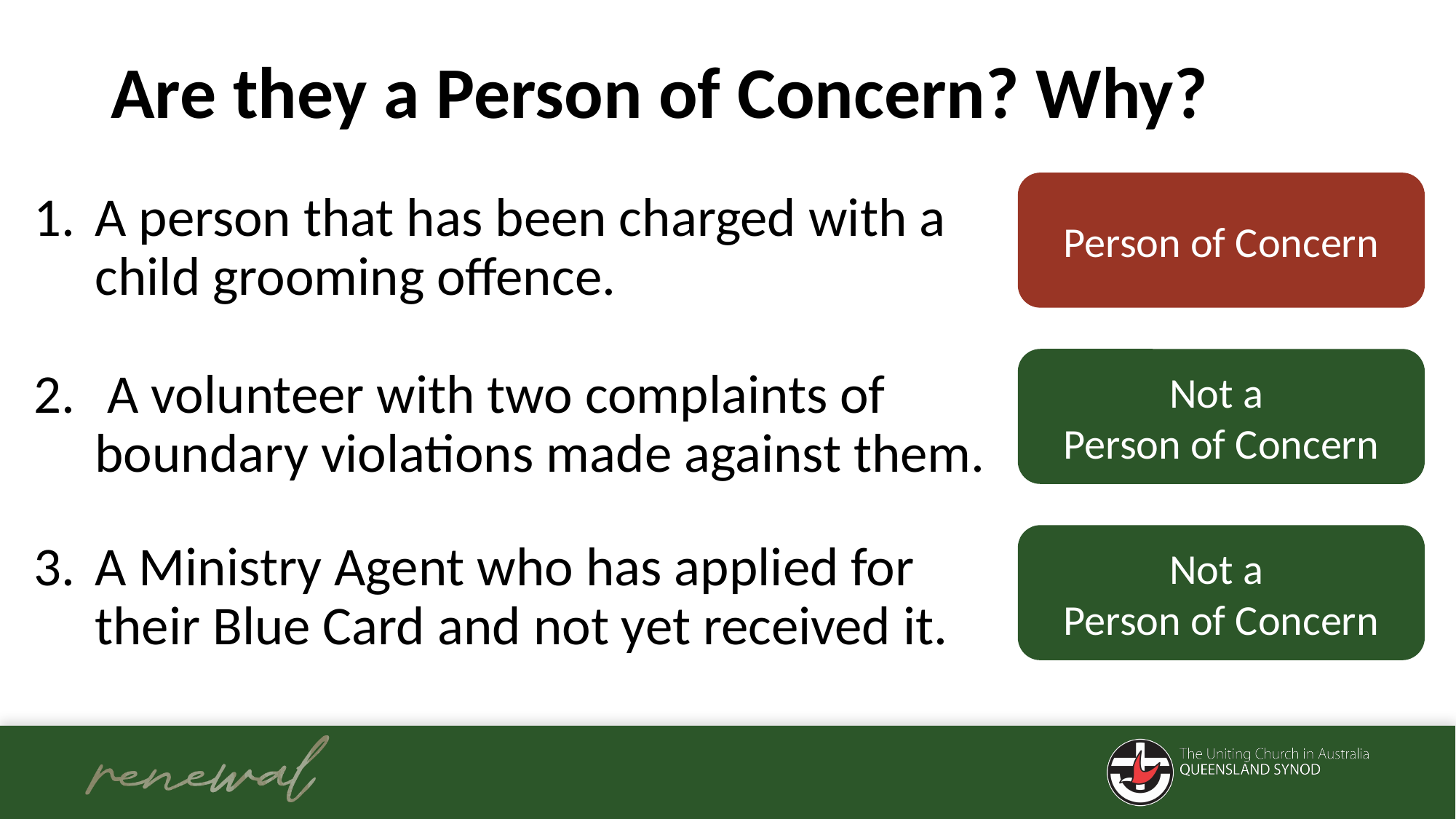

# Are they a Person of Concern? Why?
Person of Concern
A person that has been charged with a child grooming offence.
 A volunteer with two complaints of boundary violations made against them.
A Ministry Agent who has applied for their Blue Card and not yet received it.

Not a
Person of Concern
Not a
Person of Concern